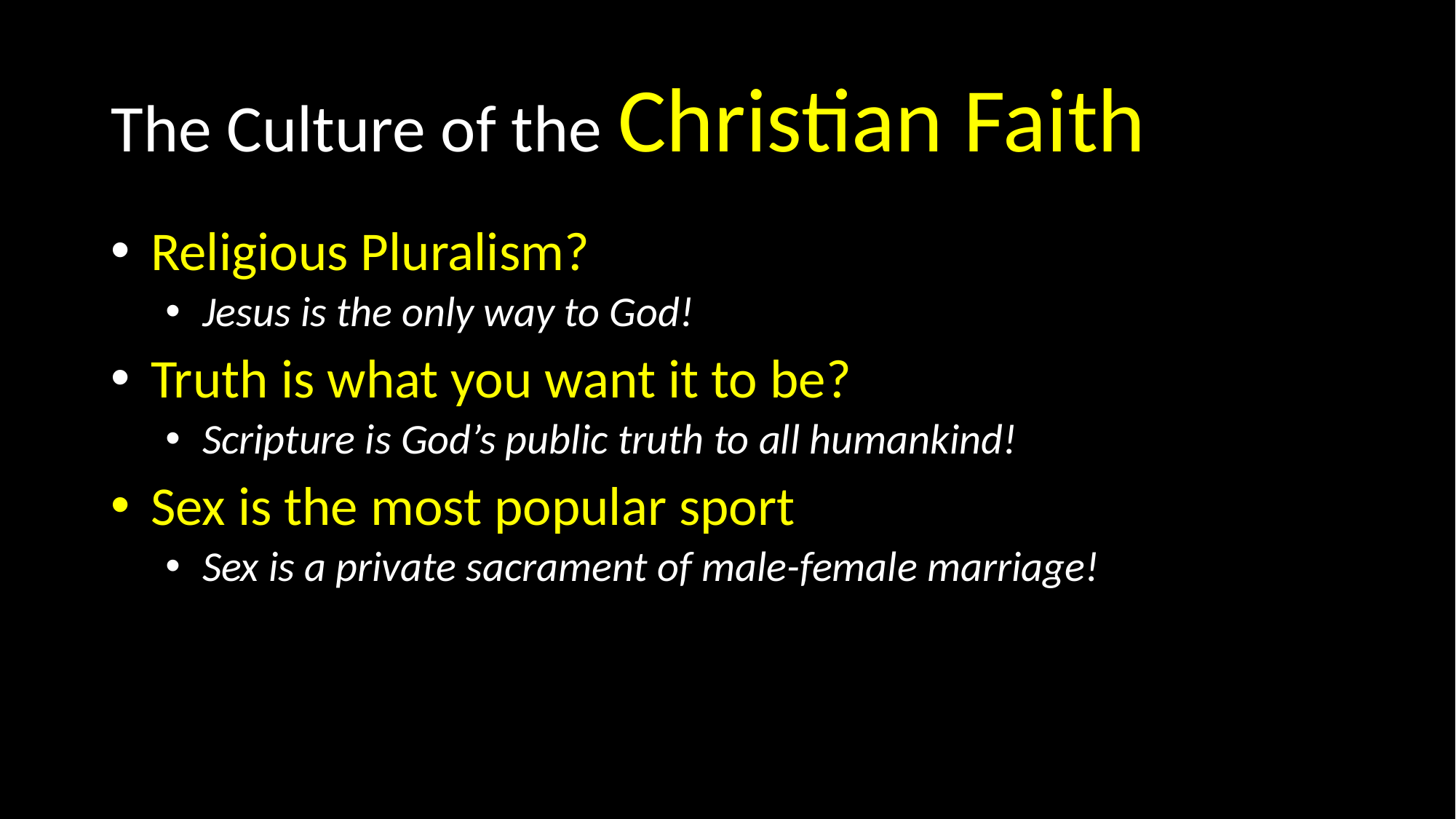

# The Culture of the Christian Faith
 Religious Pluralism?
 Jesus is the only way to God!
 Truth is what you want it to be?
 Scripture is God’s public truth to all humankind!
 Sex is the most popular sport
 Sex is a private sacrament of male-female marriage!